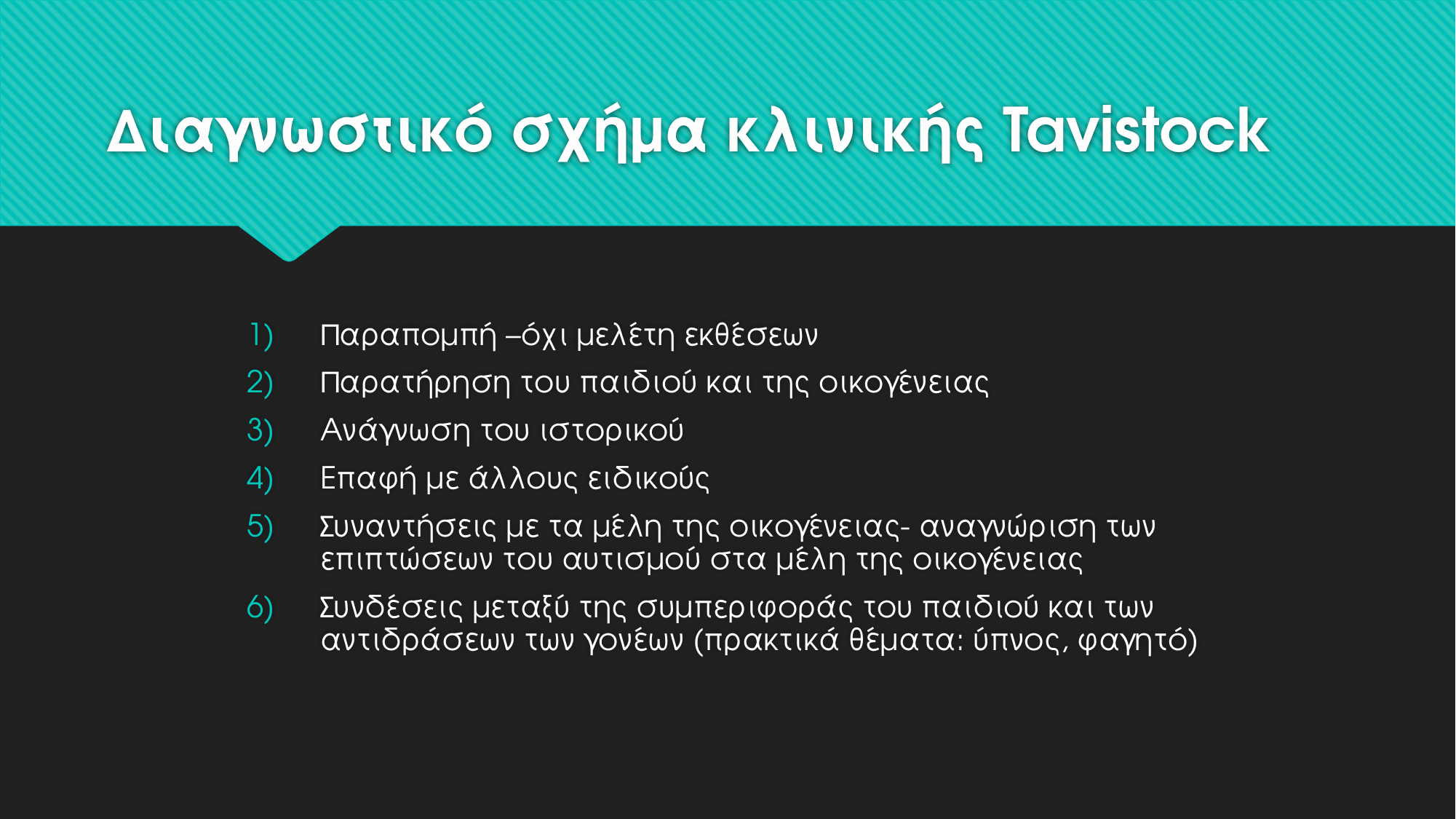

# Διαγνωστικό σχήμα κλινικής Tavistock
Παραπομπή –όχι μελέτη εκθέσεων
Παρατήρηση του παιδιού και της οικογένειας
Ανάγνωση του ιστορικού
Επαφή με άλλους ειδικούς
Συναντήσεις με τα μέλη της οικογένειας- αναγνώριση των επιπτώσεων του αυτισμού στα μέλη της οικογένειας
Συνδέσεις μεταξύ της συμπεριφοράς του παιδιού και των αντιδράσεων των γονέων (πρακτικά θέματα: ύπνος, φαγητό)